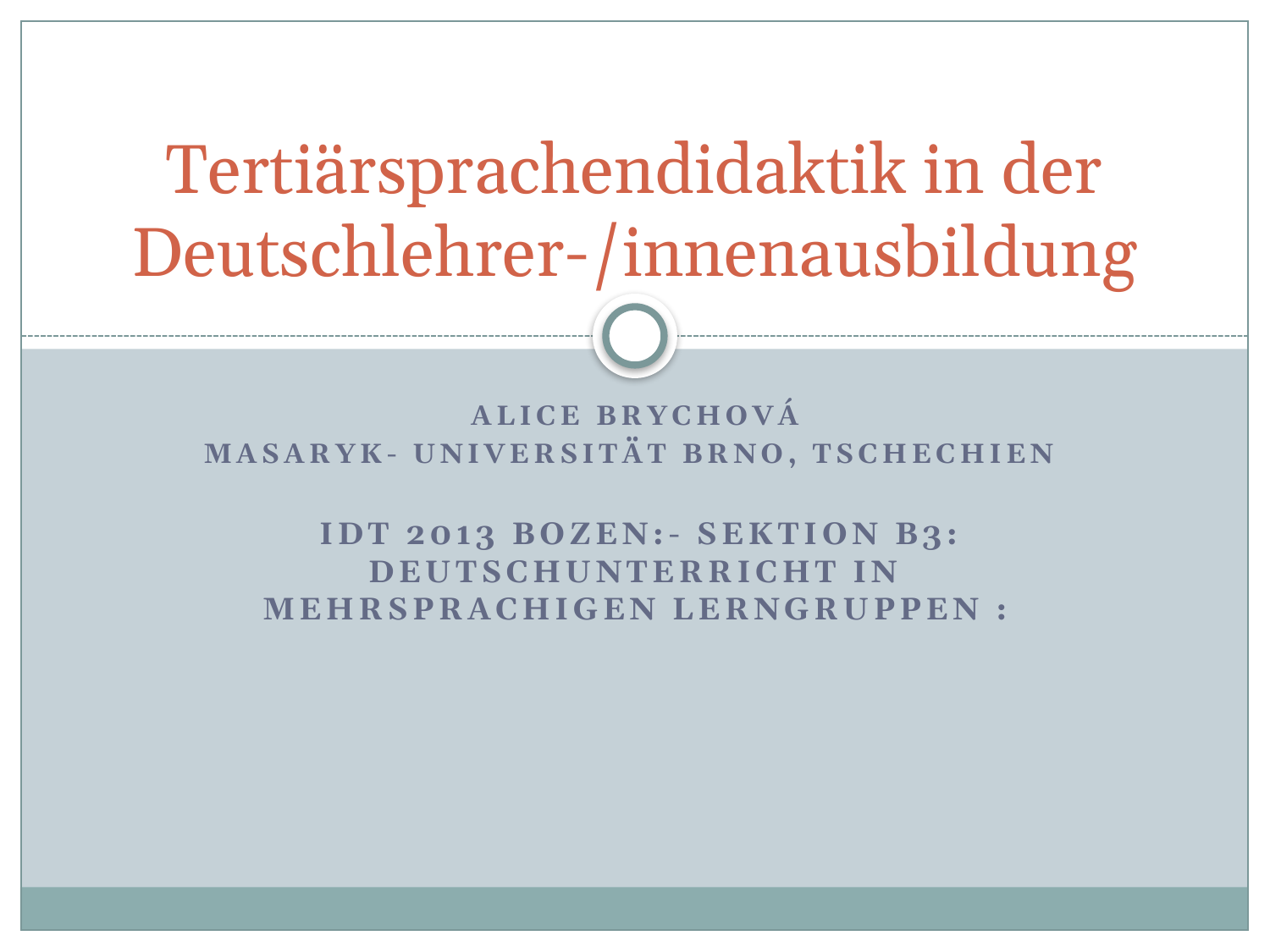

# Tertiärsprachendidaktik in der Deutschlehrer-/innenausbildung
Alice Brychová
Masaryk- Universität Brno, Tschechien

 IDT 2013 Bozen:- Sektion B3: Deutschunterricht in mehrsprachigen Lerngruppen :